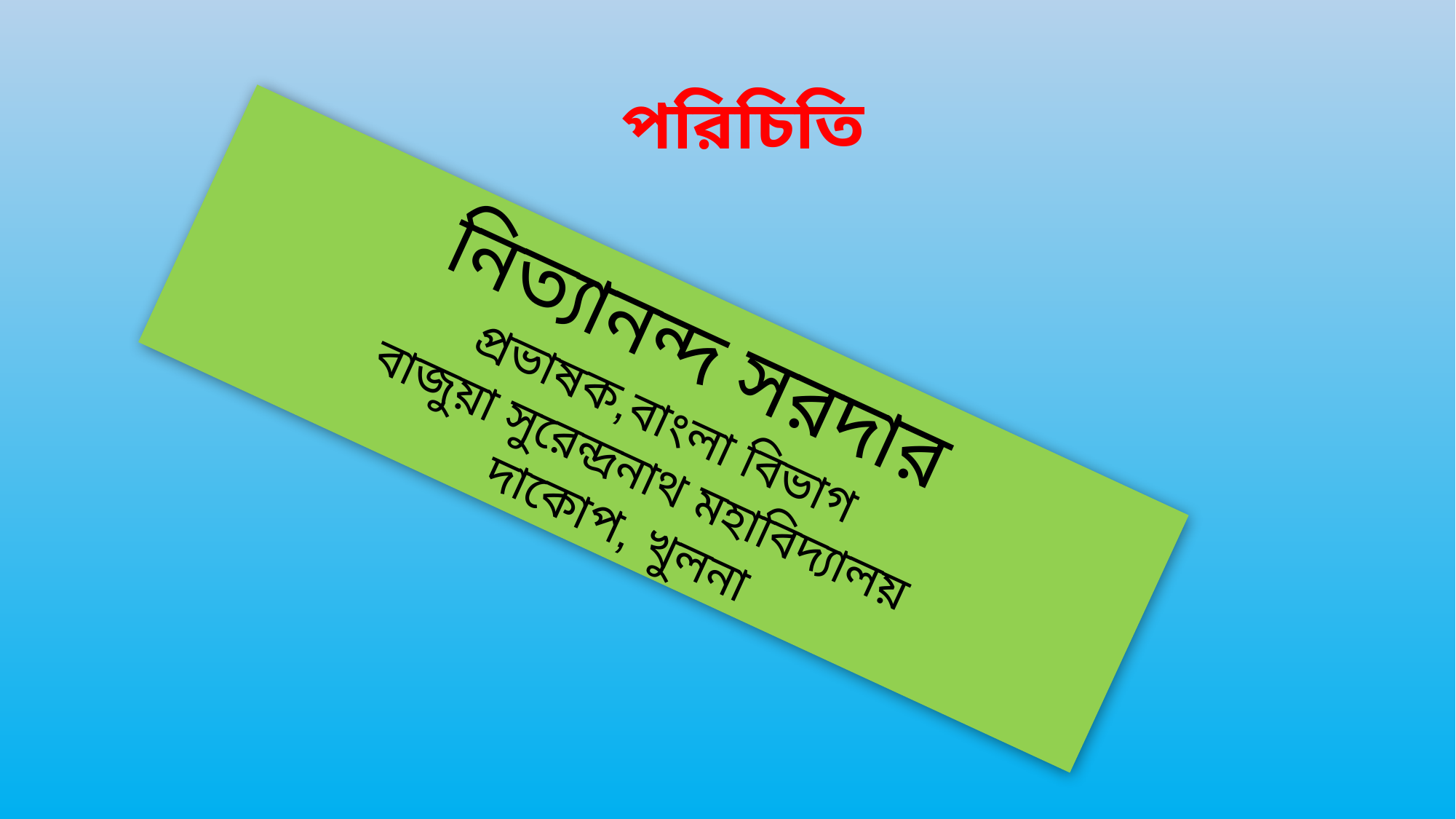

# পরিচিতি

নিত্যানন্দ সরদার
প্রভাষক,বাংলা বিভাগ
বাজুয়া সুরেন্দ্রনাথ মহাবিদ্যালয়
দাকোপ, খুলনা